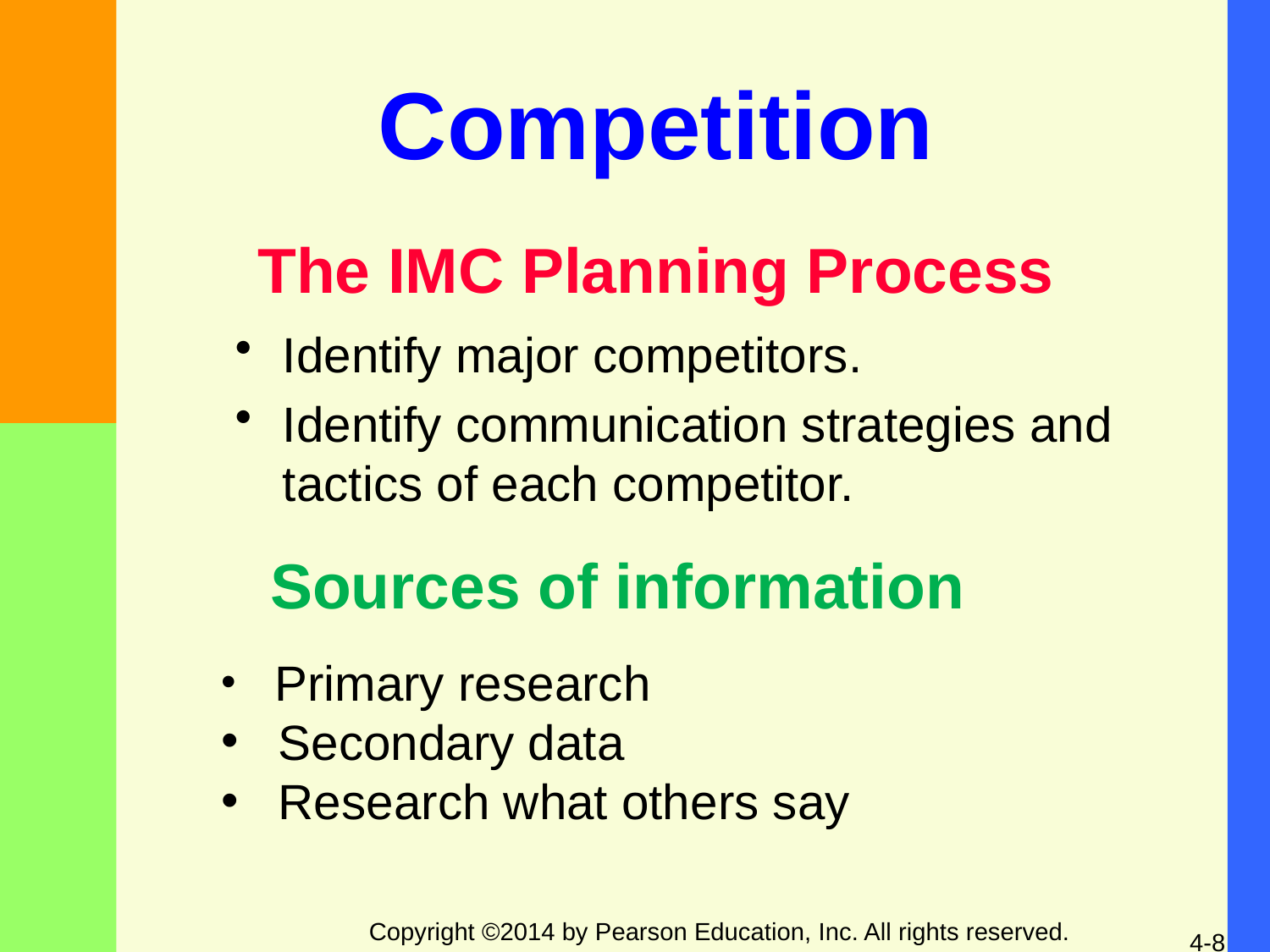

# Competition The IMC Planning Process
Identify major competitors.
Identify communication strategies and tactics of each competitor.

Sources of information
  Primary research
  Secondary data
  Research what others say
Copyright ©2014 by Pearson Education, Inc. All rights reserved.
4-8